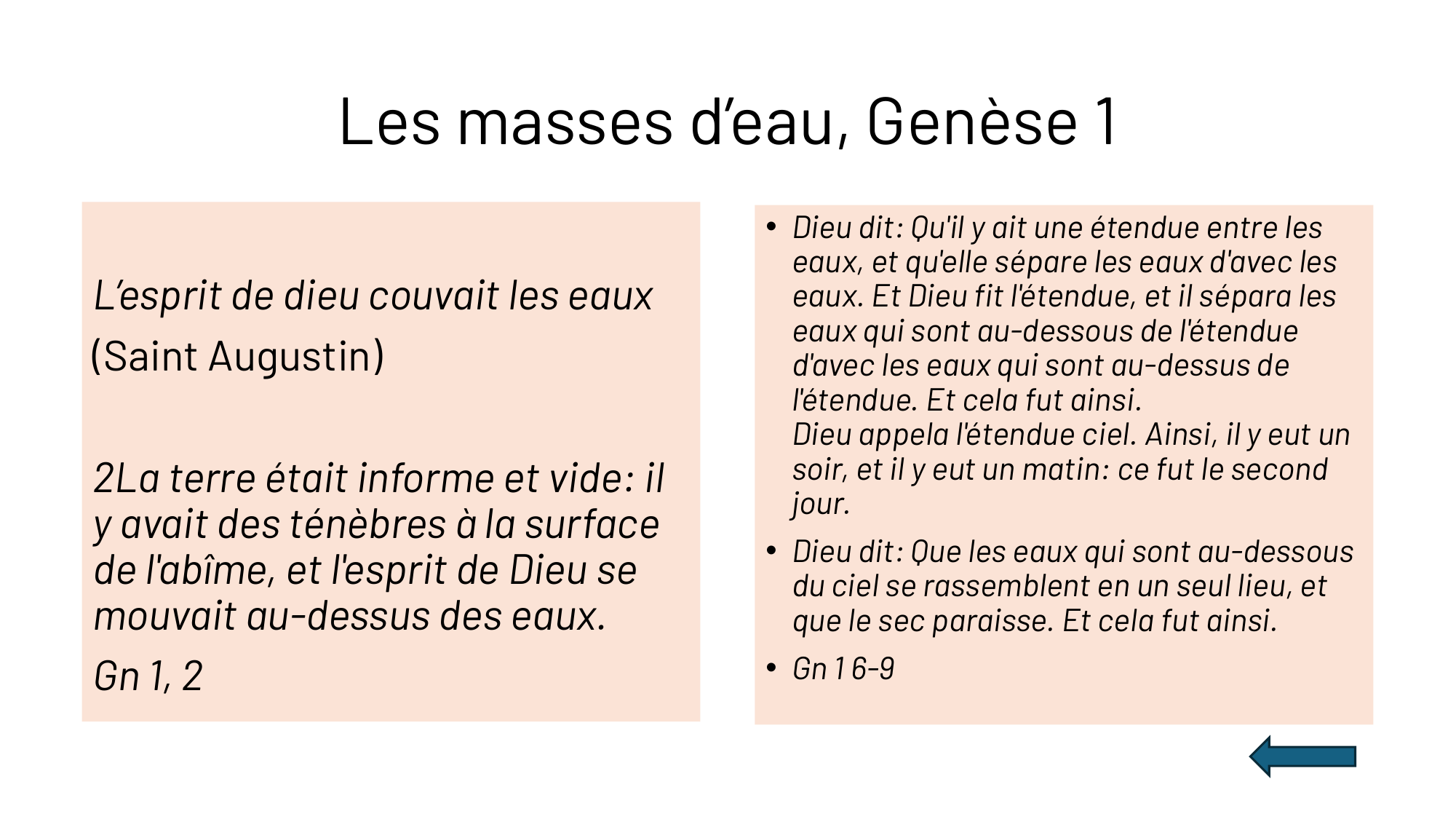

# Les masses d’eau, Genèse 1

L’esprit de dieu couvait les eaux
(Saint Augustin)

2La terre était informe et vide: il y avait des ténèbres à la surface de l'abîme, et l'esprit de Dieu se mouvait au-dessus des eaux.
Gn 1, 2

Dieu dit: Qu'il y ait une étendue entre les eaux, et qu'elle sépare les eaux d'avec les eaux. Et Dieu fit l'étendue, et il sépara les eaux qui sont au-dessous de l'étendue d'avec les eaux qui sont au-dessus de l'étendue. Et cela fut ainsi.
Dieu appela l'étendue ciel. Ainsi, il y eut un soir, et il y eut un matin: ce fut le second jour.
Dieu dit: Que les eaux qui sont au-dessous du ciel se rassemblent en un seul lieu, et que le sec paraisse. Et cela fut ainsi.
Gn 1 6-9